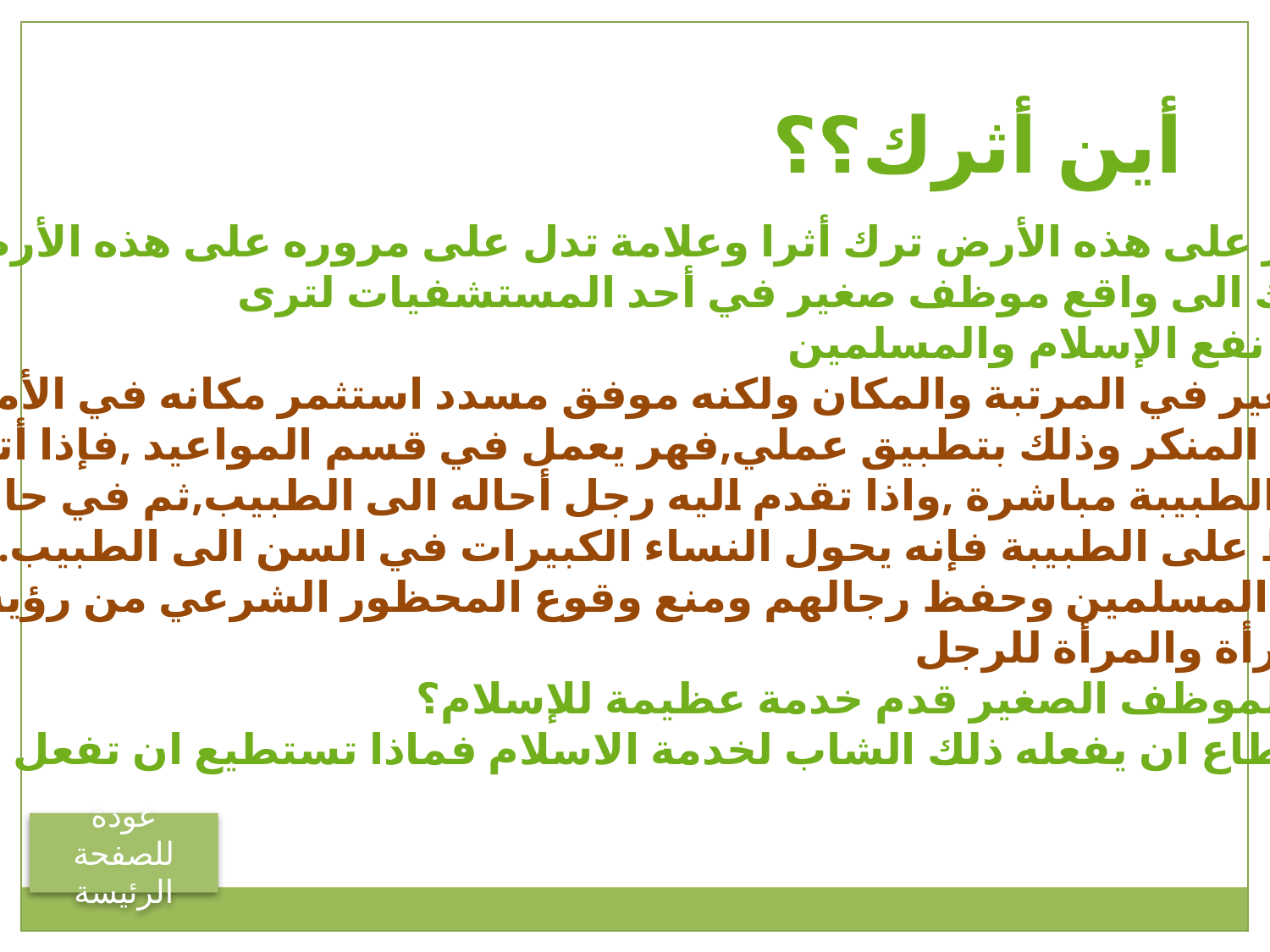

أين أثرك؟؟
كل من سار على هذه الأرض ترك أثرا وعلامة تدل على مروره على هذه الأرض
دعني أنقلك الى واقع موظف صغير في أحد المستشفيات لترى
 كيف نفع الإسلام والمسلمين.........
*موظف صغير في المرتبة والمكان ولكنه موفق مسدد استثمر مكانه في الأمر بالمعروف
والنهي عن المنكر وذلك بتطبيق عملي,فهر يعمل في قسم المواعيد ,فإذا أتته امرأة
أحالها الى الطبيبة مباشرة ,واذا تقدم اليه رجل أحاله الى الطبيب,ثم في حالة وجود
عجز وضغط على الطبيبة فإنه يحول النساء الكبيرات في السن الى الطبيب.وهو بهذا
حفظ نساء المسلمين وحفظ رجالهم ومنع وقوع المحظور الشرعي من رؤية
الرجل للمرأة والمرأة للرجل!
أليس هذا الموظف الصغير قدم خدمة عظيمة للإسلام؟
هذا ما استطاع ان يفعله ذلك الشاب لخدمة الاسلام فماذا تستطيع ان تفعل انت؟
عودة للصفحة الرئيسة